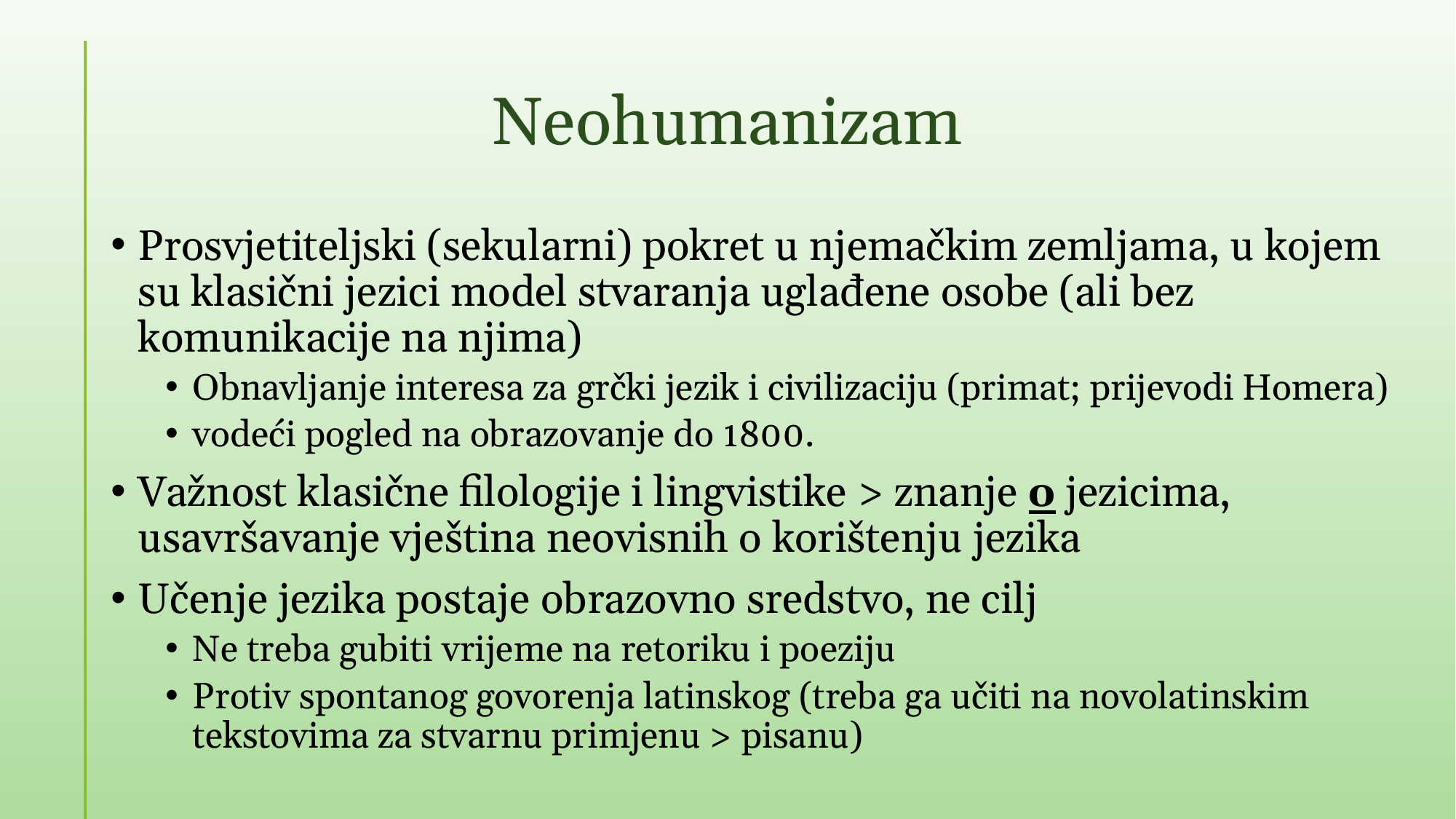

# Neohumanizam
Prosvjetiteljski (sekularni) pokret u njemačkim zemljama, u kojem su klasični jezici model stvaranja uglađene osobe (ali bez komunikacije na njima)
Obnavljanje interesa za grčki jezik i civilizaciju (primat; prijevodi Homera)
vodeći pogled na obrazovanje do 1800.
Važnost klasične filologije i lingvistike > znanje o jezicima, usavršavanje vještina neovisnih o korištenju jezika
Učenje jezika postaje obrazovno sredstvo, ne cilj
Ne treba gubiti vrijeme na retoriku i poeziju
Protiv spontanog govorenja latinskog (treba ga učiti na novolatinskim tekstovima za stvarnu primjenu > pisanu)